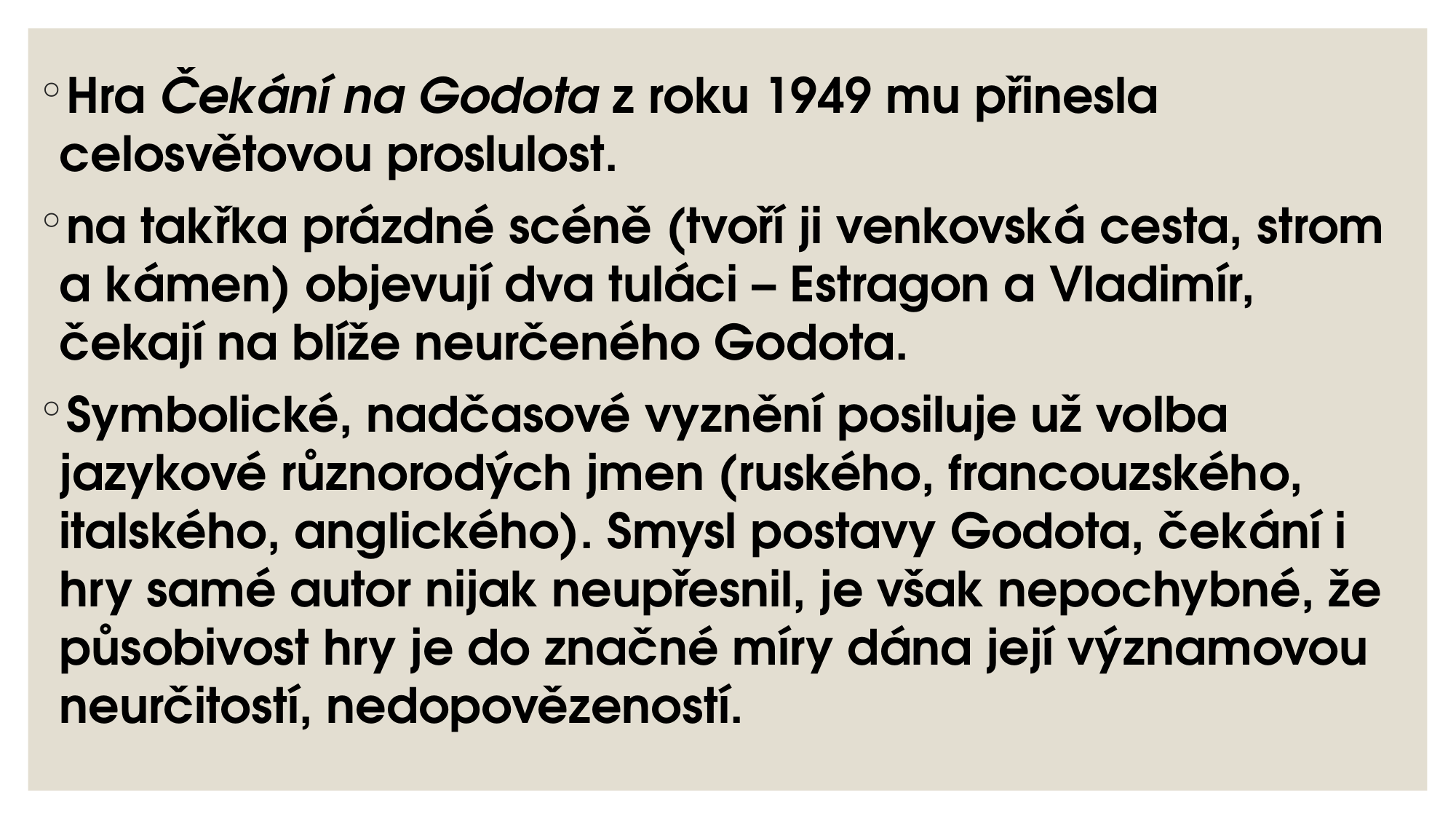

Hra Čekání na Godota z roku 1949 mu přinesla celosvětovou proslulost.
na takřka prázdné scéně (tvoří ji venkovská cesta, strom a kámen) objevují dva tuláci – Estragon a Vladimír, čekají na blíže neurčeného Godota.
Symbolické, nadčasové vyznění posiluje už volba jazykové různorodých jmen (ruského, francouzského, italského, anglického). Smysl postavy Godota, čekání i hry samé autor nijak neupřesnil, je však nepochybné, že působivost hry je do značné míry dána její významovou neurčitostí, nedopovězeností.